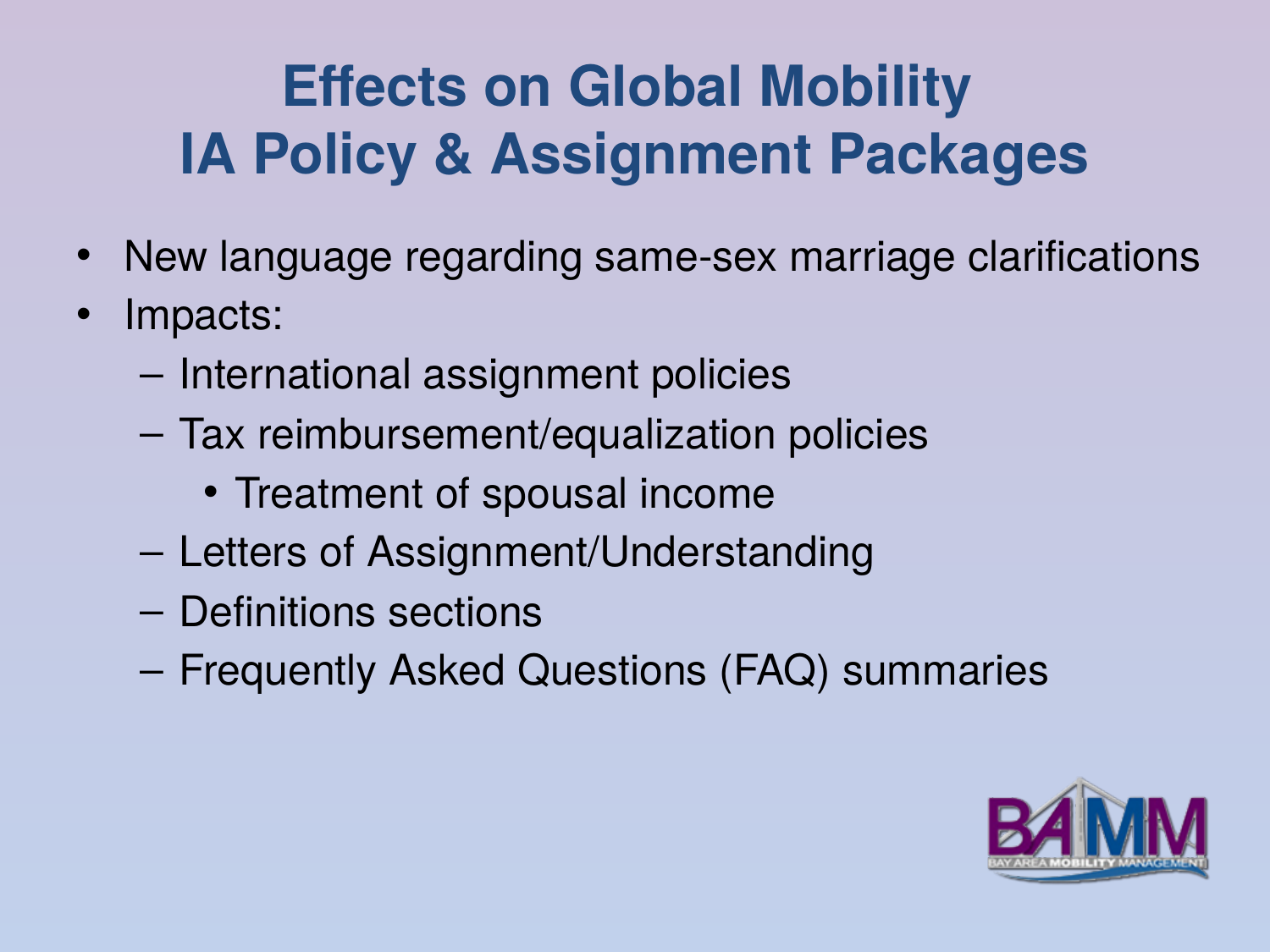

# Effects on Global Mobility IA Policy & Assignment Packages
New language regarding same-sex marriage clarifications
Impacts:
International assignment policies
Tax reimbursement/equalization policies
Treatment of spousal income
Letters of Assignment/Understanding
Definitions sections
Frequently Asked Questions (FAQ) summaries